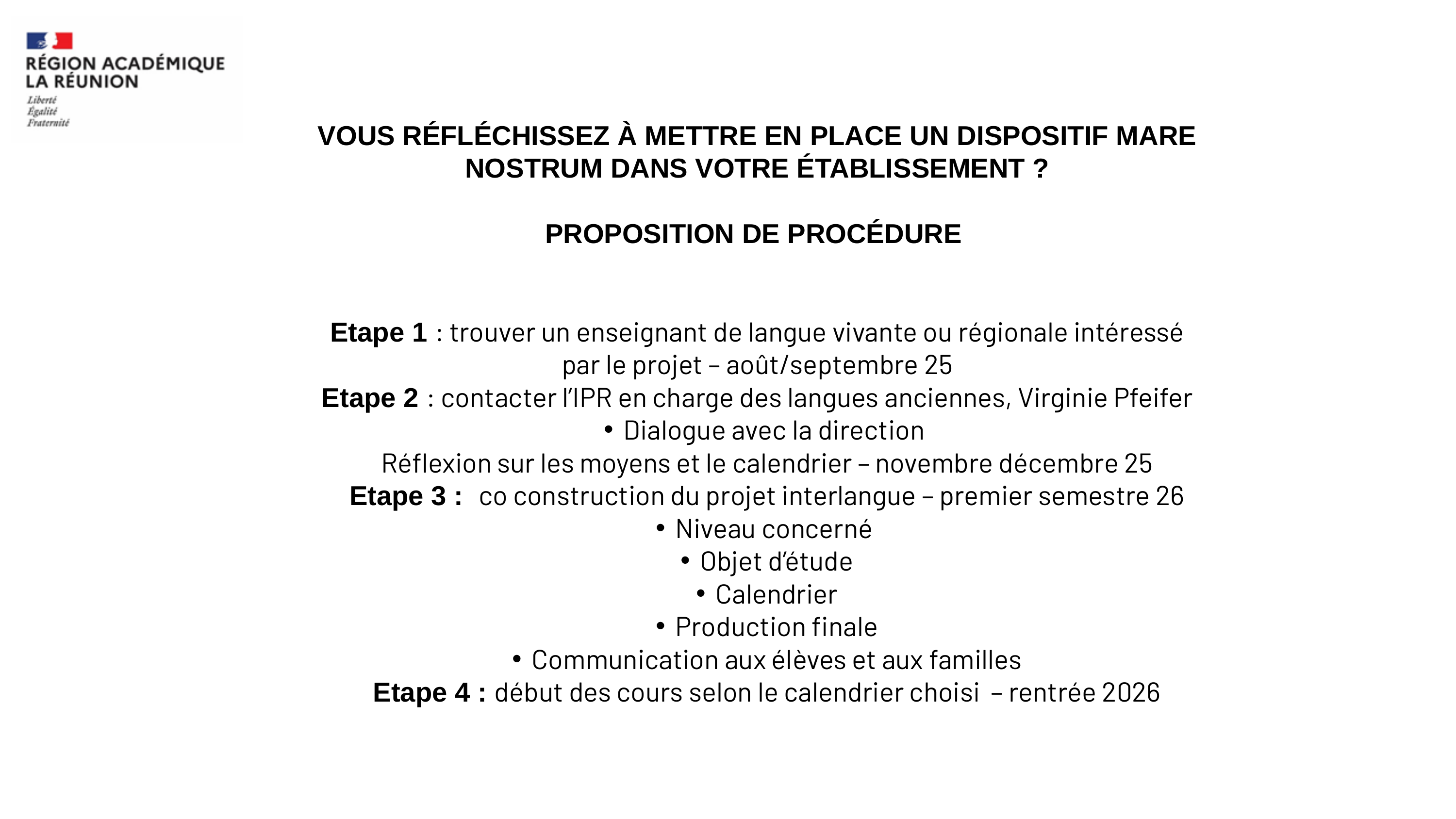

VOUS RÉFLÉCHISSEZ À METTRE EN PLACE UN DISPOSITIF MARE NOSTRUM DANS VOTRE ÉTABLISSEMENT ?

PROPOSITION DE PROCÉDURE

Etape 1 : trouver un enseignant de langue vivante ou régionale intéressé par le projet – août/septembre 25
Etape 2 : contacter l’IPR en charge des langues anciennes, Virginie Pfeifer
Dialogue avec la direction
Réflexion sur les moyens et le calendrier – novembre décembre 25
Etape 3 :  co construction du projet interlangue – premier semestre 26
Niveau concerné
Objet d’étude
Calendrier
Production finale
Communication aux élèves et aux familles
Etape 4 : début des cours selon le calendrier choisi  – rentrée 2026